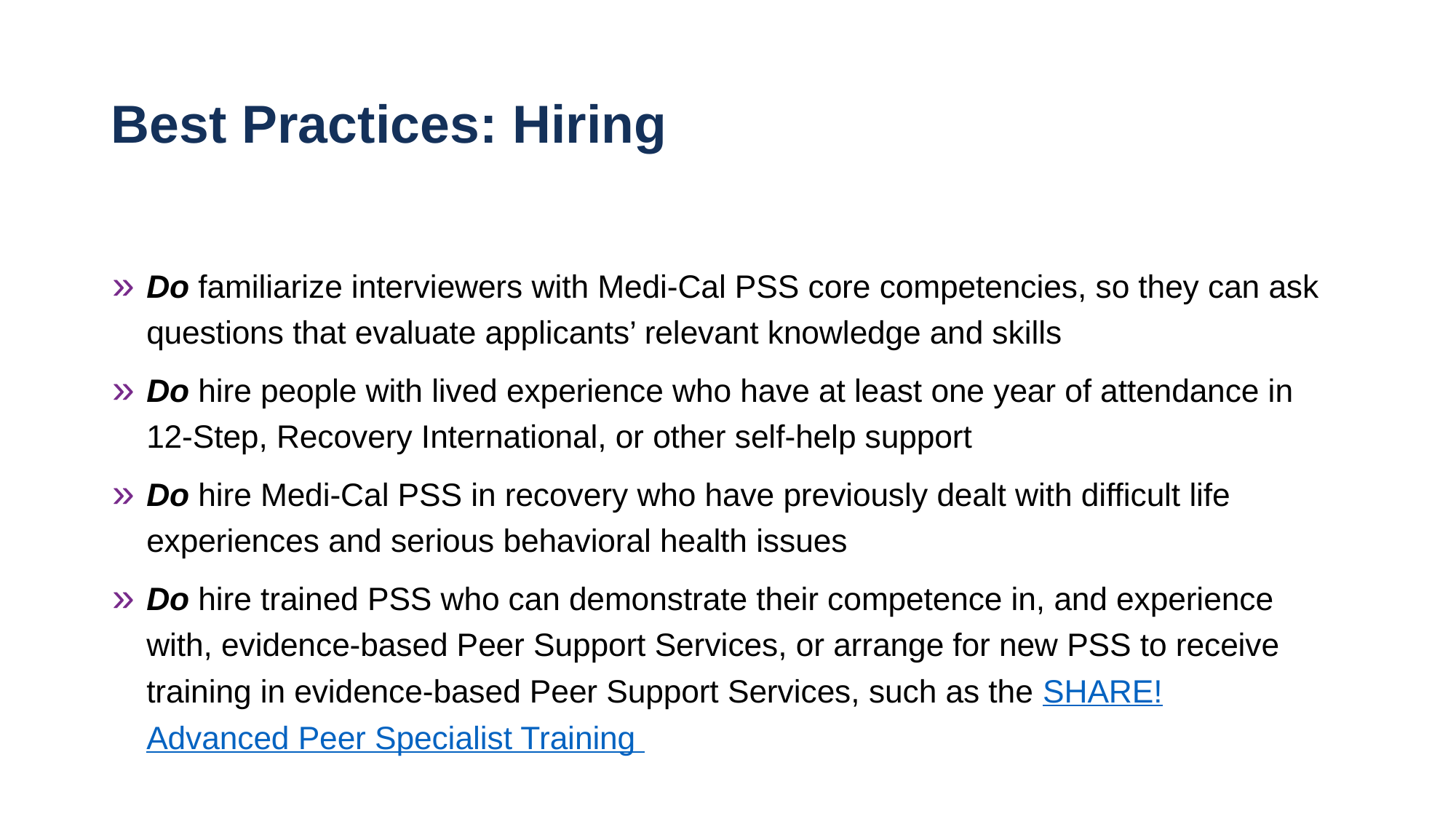

# Best Practices: Hiring
Do familiarize interviewers with Medi-Cal PSS core competencies, so they can ask questions that evaluate applicants’ relevant knowledge and skills
Do hire people with lived experience who have at least one year of attendance in 12-Step, Recovery International, or other self-help support
Do hire Medi-Cal PSS in recovery who have previously dealt with difficult life experiences and serious behavioral health issues
Do hire trained PSS who can demonstrate their competence in, and experience with, evidence-based Peer Support Services, or arrange for new PSS to receive training in evidence-based Peer Support Services, such as the SHARE! Advanced Peer Specialist Training